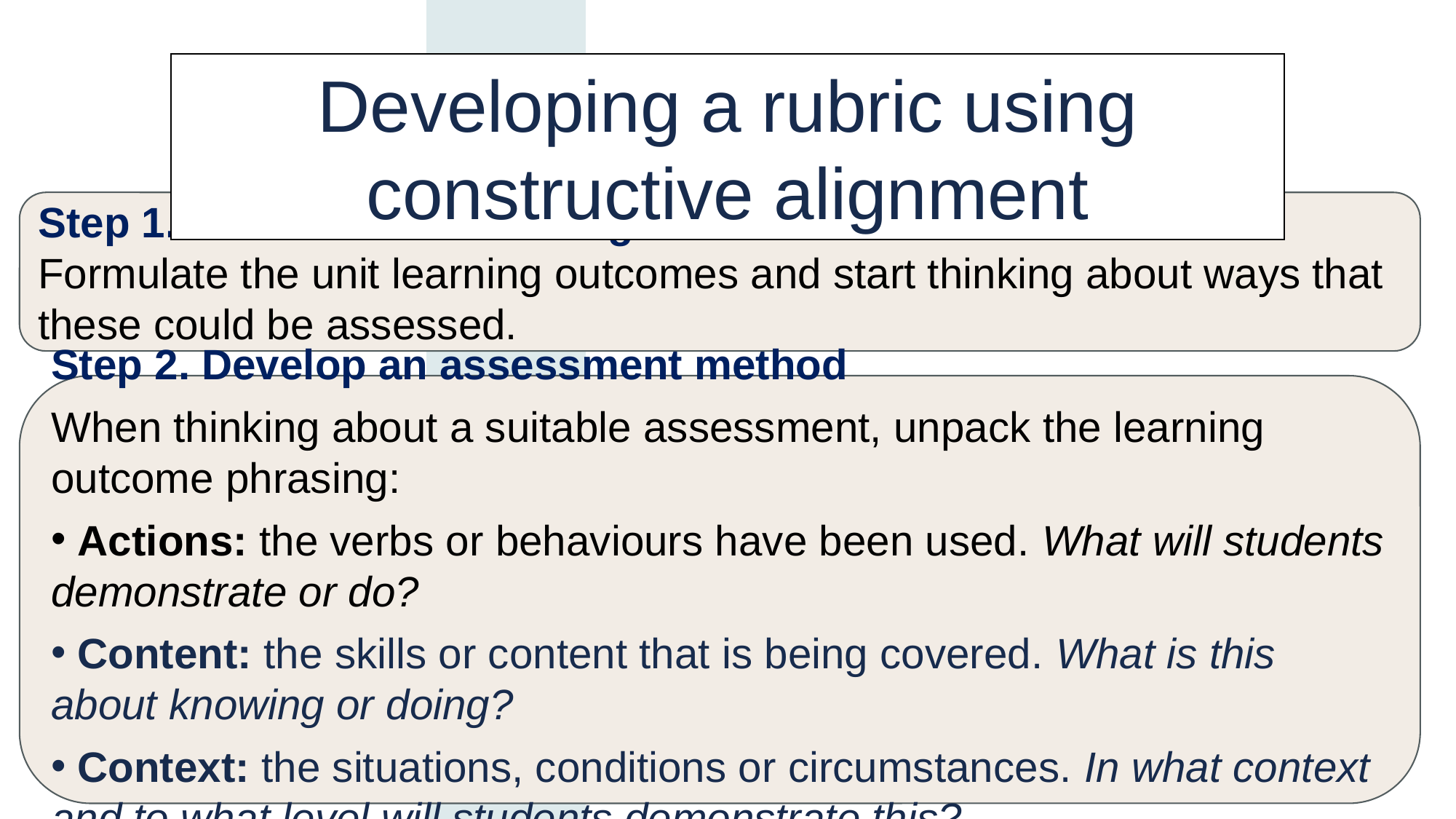

Developing a rubric using constructive alignment
Step 1. Start with the learning outcomes
Formulate the unit learning outcomes and start thinking about ways that these could be assessed.
Step 2. Develop an assessment method
When thinking about a suitable assessment, unpack the learning outcome phrasing:
 Actions: the verbs or behaviours have been used. What will students demonstrate or do?
 Content: the skills or content that is being covered. What is this about knowing or doing?
 Context: the situations, conditions or circumstances. In what context and to what level will students demonstrate this?